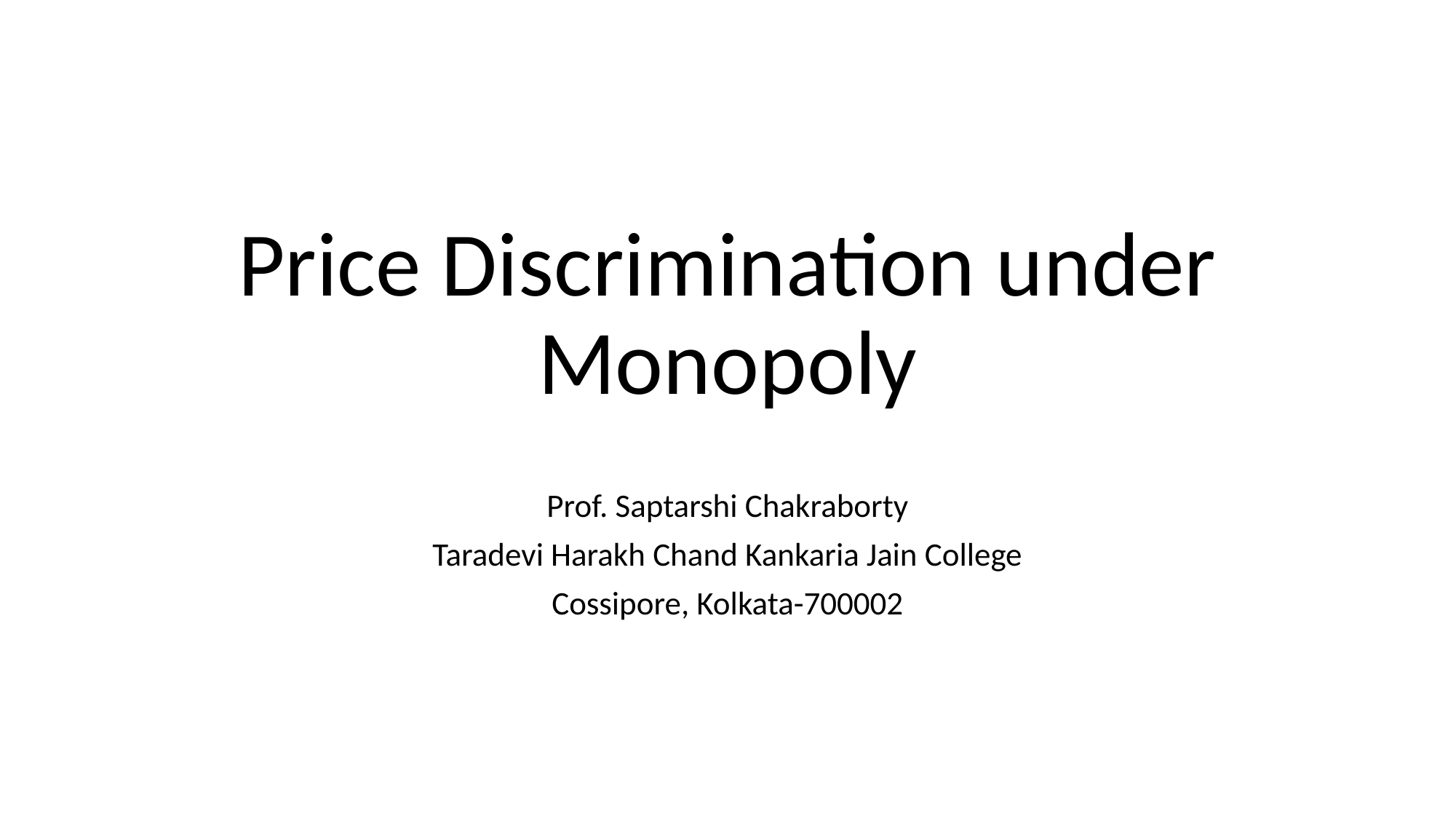

# Price Discrimination under Monopoly

Prof. Saptarshi Chakraborty
Taradevi Harakh Chand Kankaria Jain College
Cossipore, Kolkata-700002